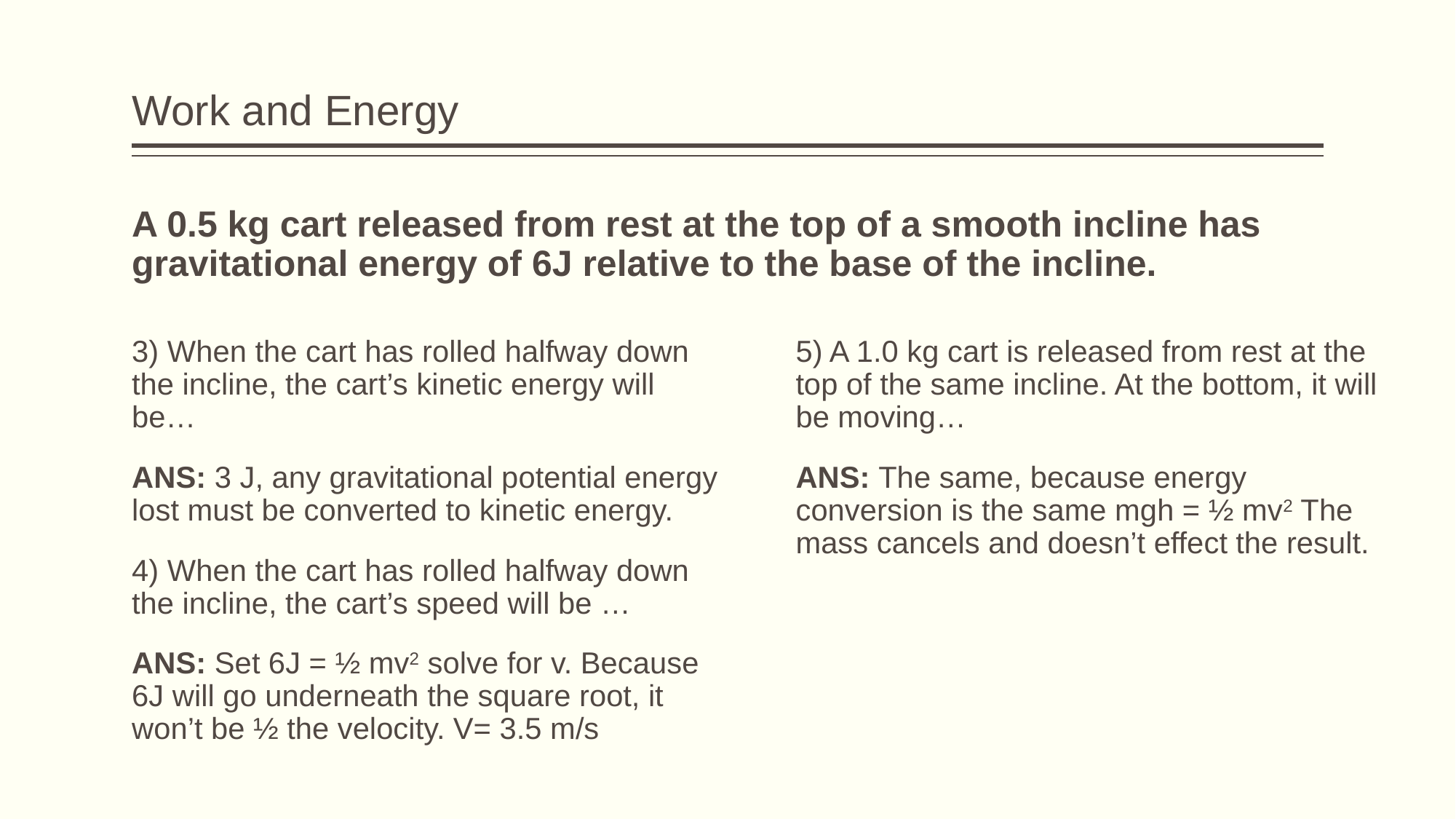

# Work and Energy
A 0.5 kg cart released from rest at the top of a smooth incline has gravitational energy of 6J relative to the base of the incline.
3) When the cart has rolled halfway down the incline, the cart’s kinetic energy will be…
ANS: 3 J, any gravitational potential energy lost must be converted to kinetic energy.
4) When the cart has rolled halfway down the incline, the cart’s speed will be …
ANS: Set 6J = ½ mv2 solve for v. Because 6J will go underneath the square root, it won’t be ½ the velocity. V= 3.5 m/s

5) A 1.0 kg cart is released from rest at the top of the same incline. At the bottom, it will be moving…
ANS: The same, because energy conversion is the same mgh = ½ mv2 The mass cancels and doesn’t effect the result.